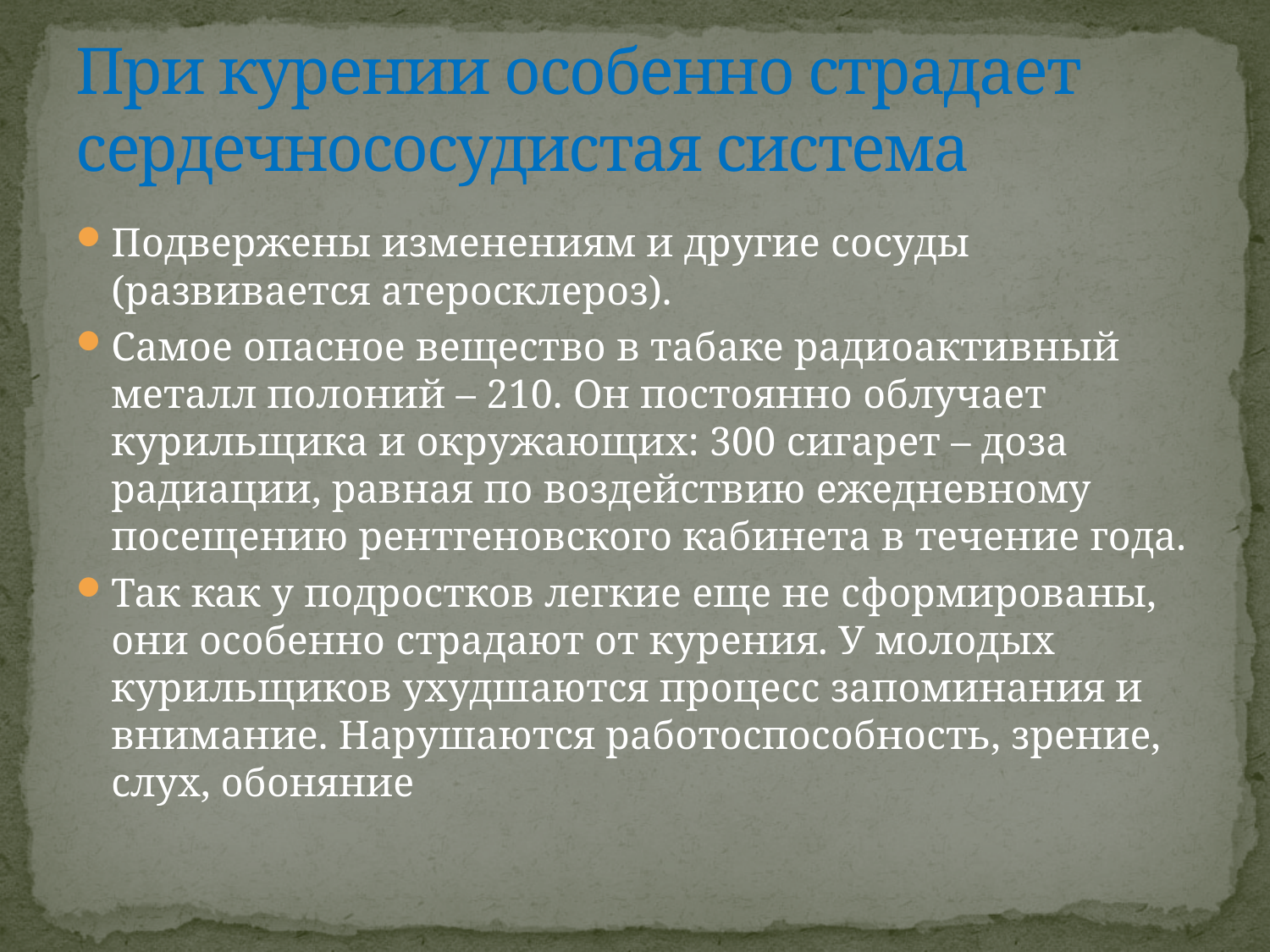

# При курении особенно страдает сердечнососудистая система
Подвержены изменениям и другие сосуды (развивается атеросклероз).
Самое опасное вещество в табаке радиоактивный металл полоний – 210. Он постоянно облучает курильщика и окружающих: 300 сигарет – доза радиации, равная по воздействию ежедневному посещению рентгеновского кабинета в течение года.
Так как у подростков легкие еще не сформированы, они особенно страдают от курения. У молодых курильщиков ухудшаются процесс запоминания и внимание. Нарушаются работоспособность, зрение, слух, обоняние